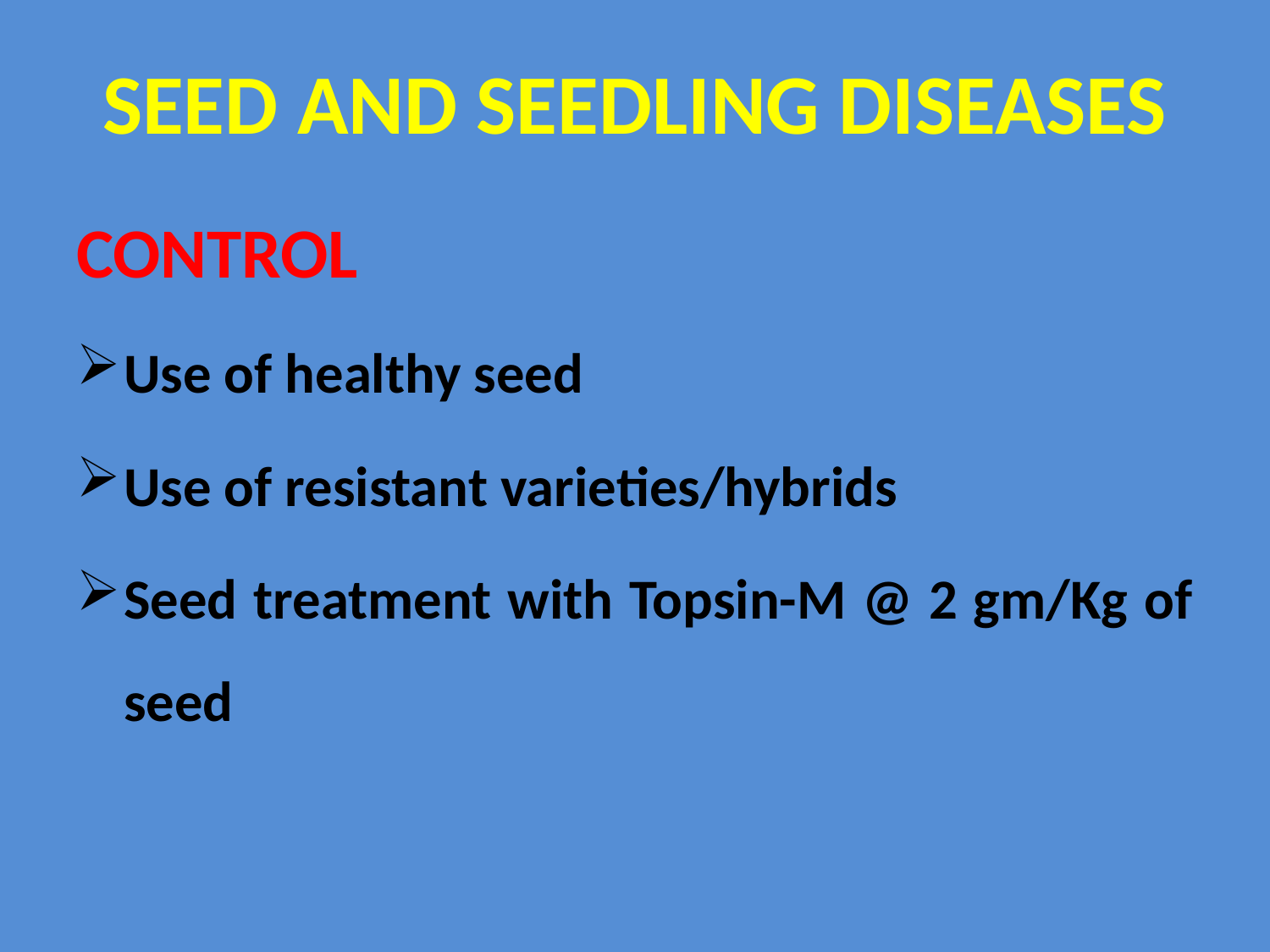

# SEED AND SEEDLING DISEASES
CONTROL
Use of healthy seed
Use of resistant varieties/hybrids
Seed treatment with Topsin-M @ 2 gm/Kg of seed